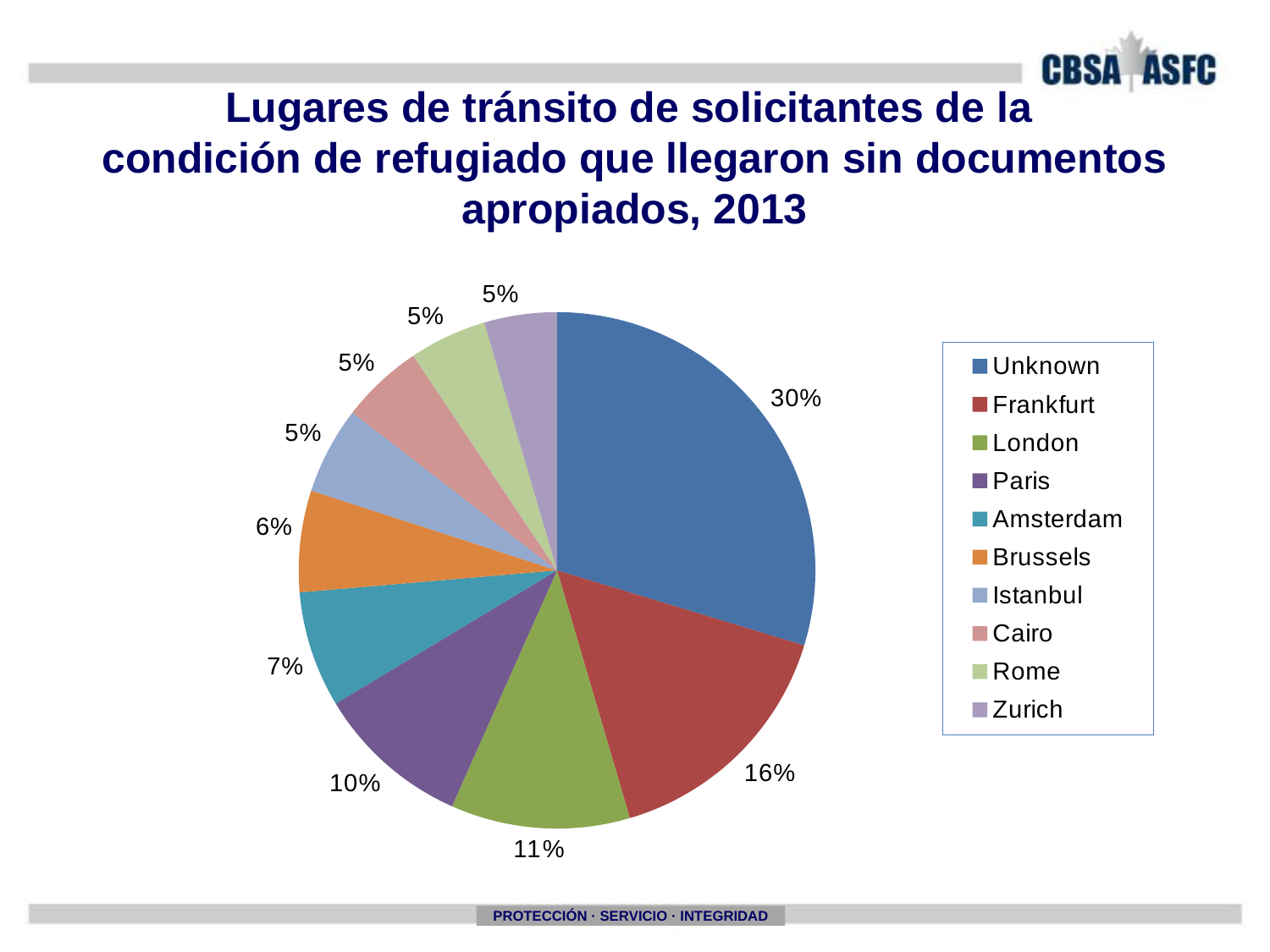

# Lugares de tránsito de solicitantes de la condición de refugiado que llegaron sin documentos apropiados, 2013

### Chart

| Category |  |
|---|---|
| Unknown | 98.0 |
| Frankfurt | 52.0 |
| London | 37.0 |
| Paris | 32.0 |
| Amsterdam | 24.0 |
| Brussels | 21.0 |
| Istanbul | 18.0 |
| Cairo | 17.0 |
| Rome | 16.0 |
| Zurich | 15.0 |
PROTECCIÓN · SERVICIO · INTEGRIDAD